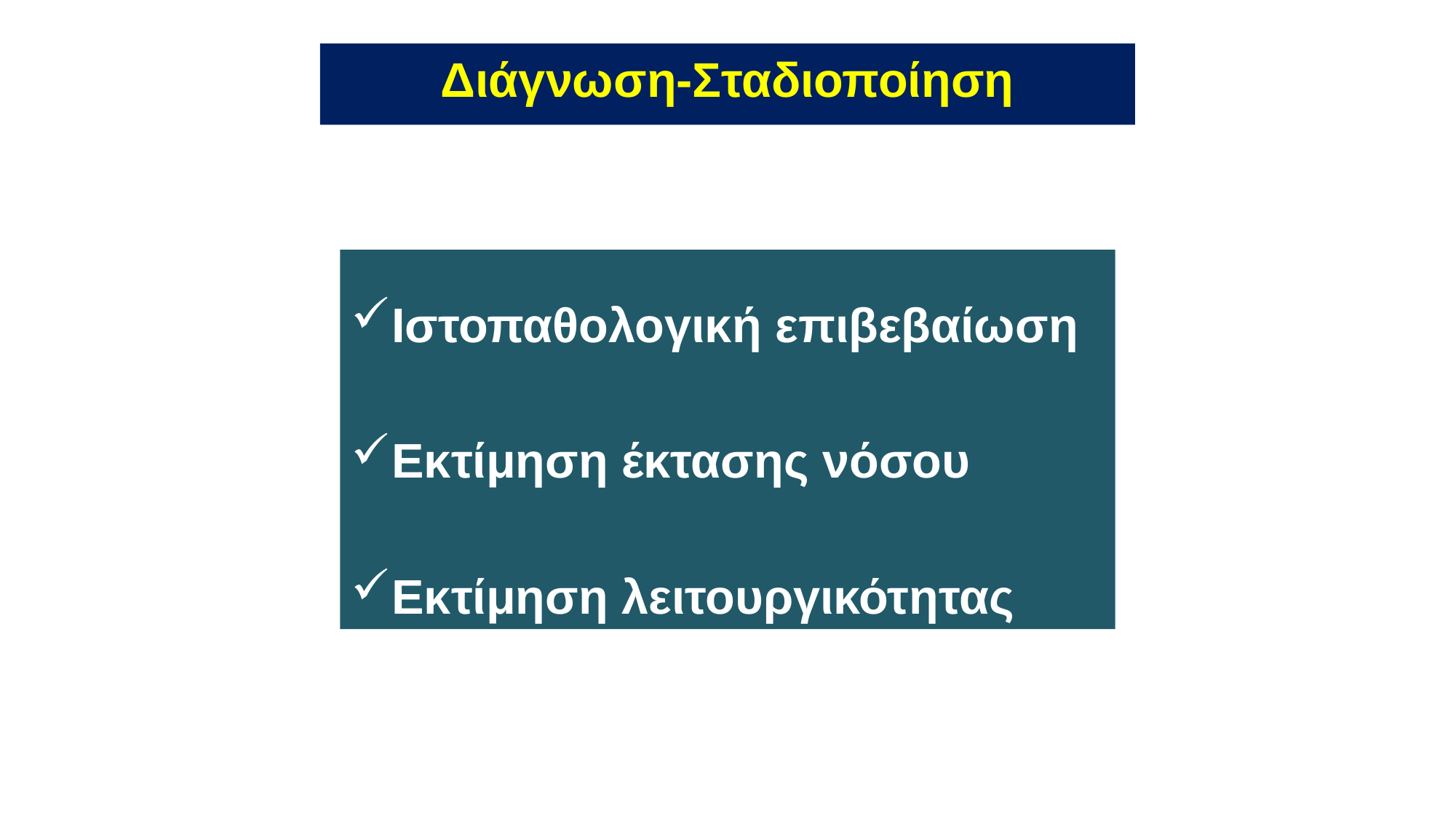

Διάγνωση-Σταδιοποίηση
Ιστοπαθολογική επιβεβαίωση

Εκτίμηση έκτασης νόσου

Εκτίμηση λειτουργικότητας